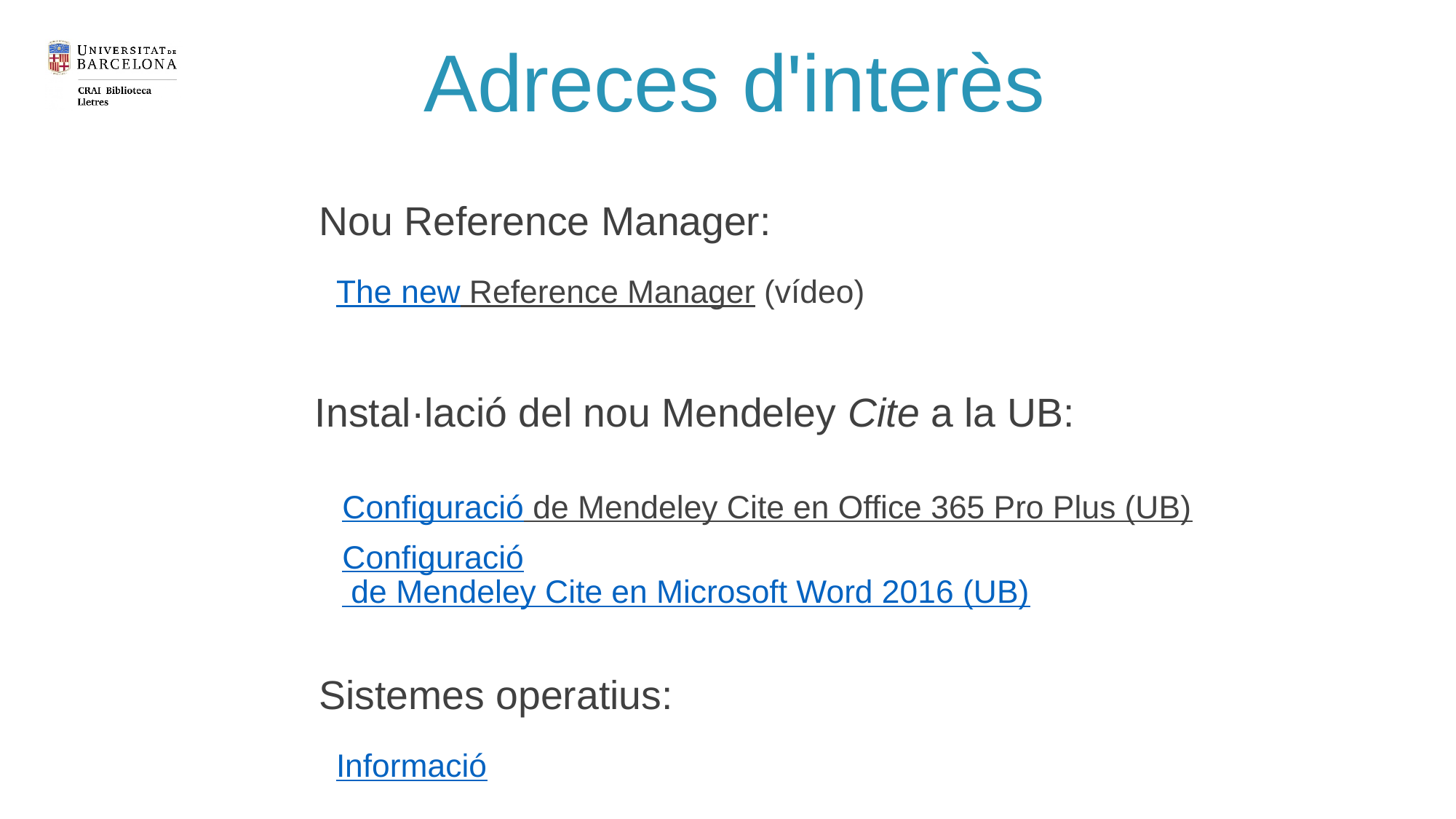

Adreces d'interès
Nou Reference Manager:

The new Reference Manager (vídeo)
Instal·lació del nou Mendeley Cite a la UB:

Configuració de Mendeley Cite en Office 365 Pro Plus (UB)
Configuració de Mendeley Cite en Microsoft Word 2016 (UB)

Sistemes operatius:

Informació